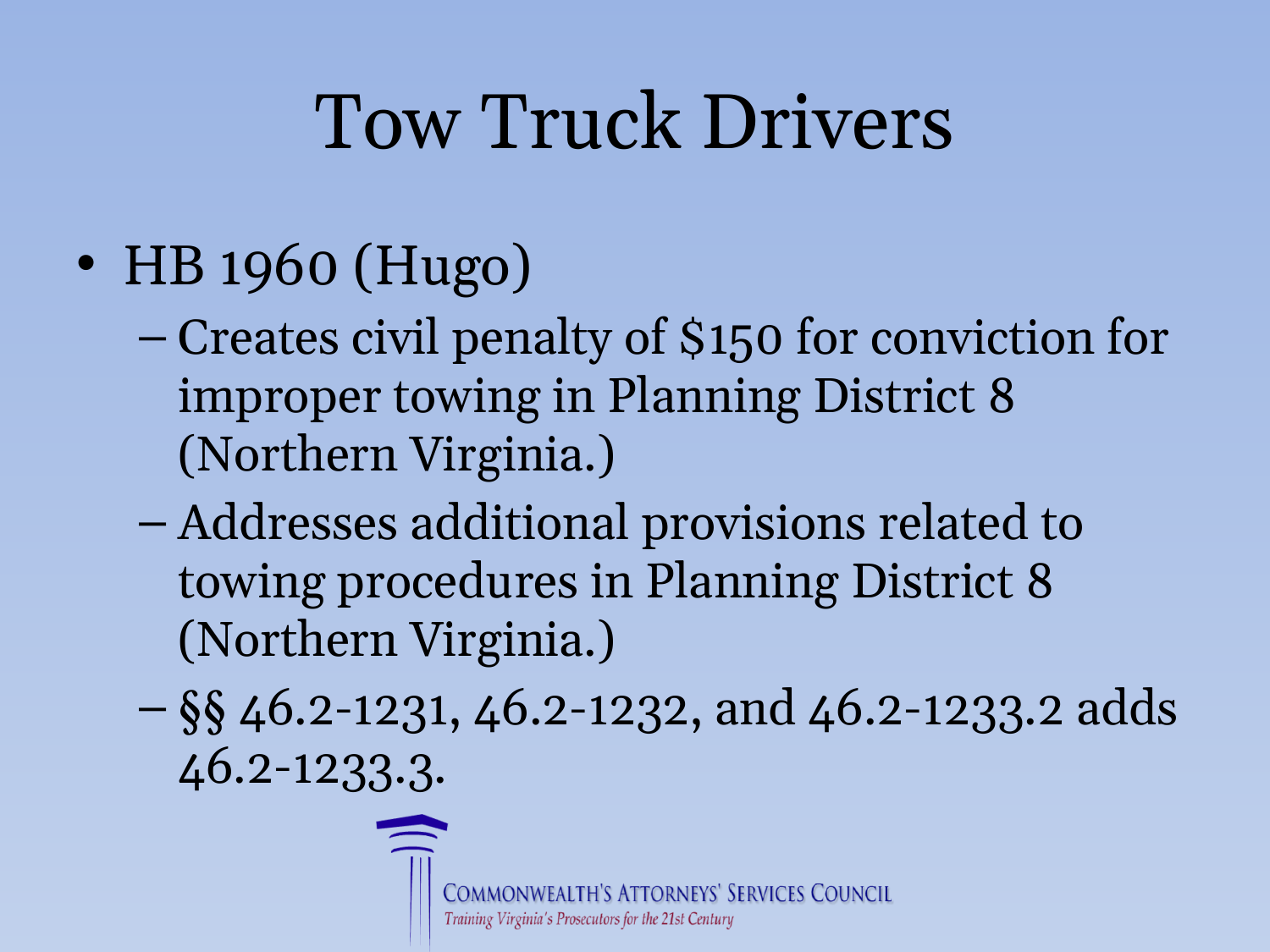

# Tow Truck Drivers
HB 1960 (Hugo)
Creates civil penalty of $150 for conviction for improper towing in Planning District 8 (Northern Virginia.)
Addresses additional provisions related to towing procedures in Planning District 8 (Northern Virginia.)
§§ 46.2-1231, 46.2-1232, and 46.2-1233.2 adds 46.2-1233.3.